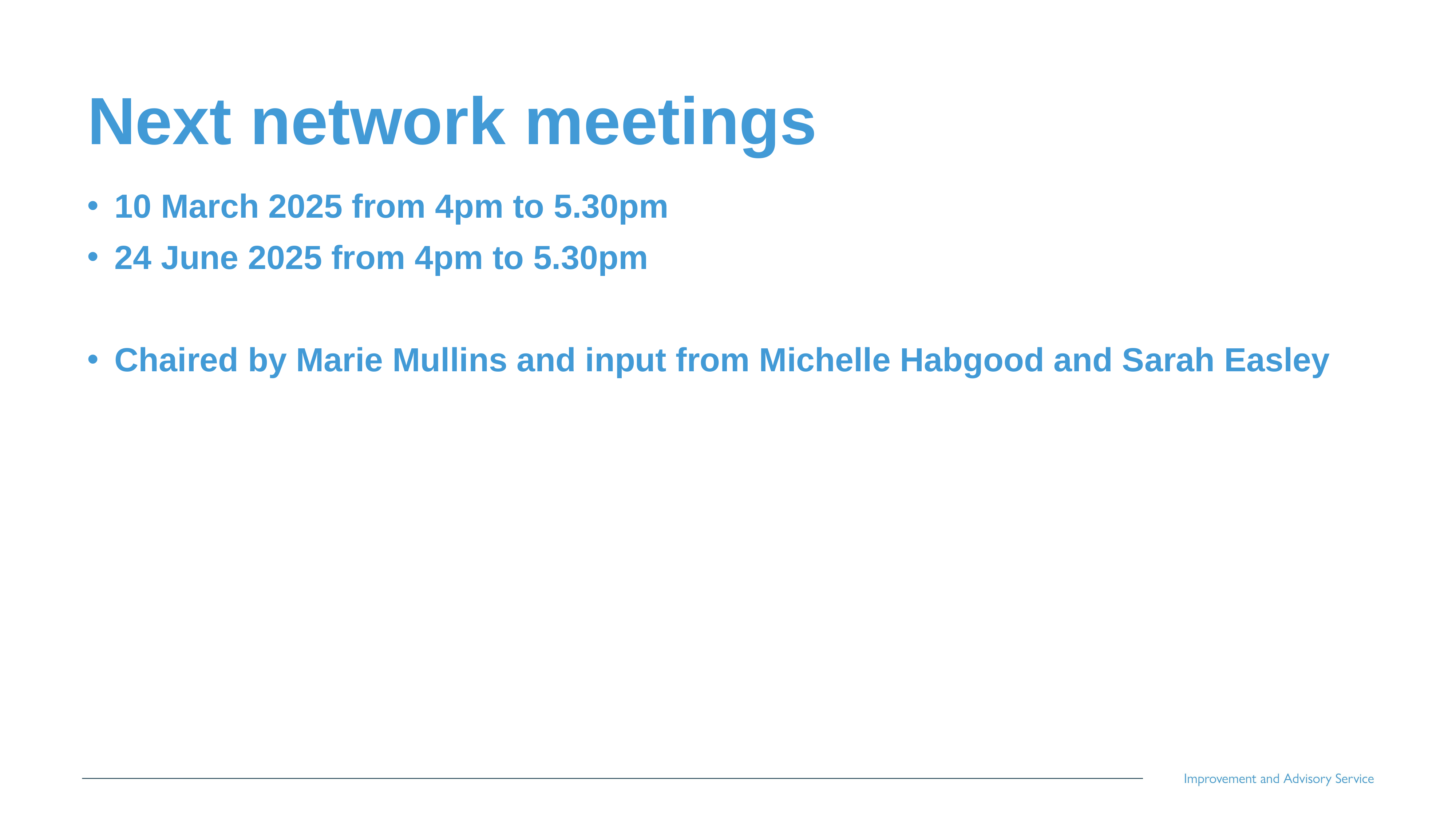

# Next network meetings
10 March 2025 from 4pm to 5.30pm
24 June 2025 from 4pm to 5.30pm

Chaired by Marie Mullins and input from Michelle Habgood and Sarah Easley